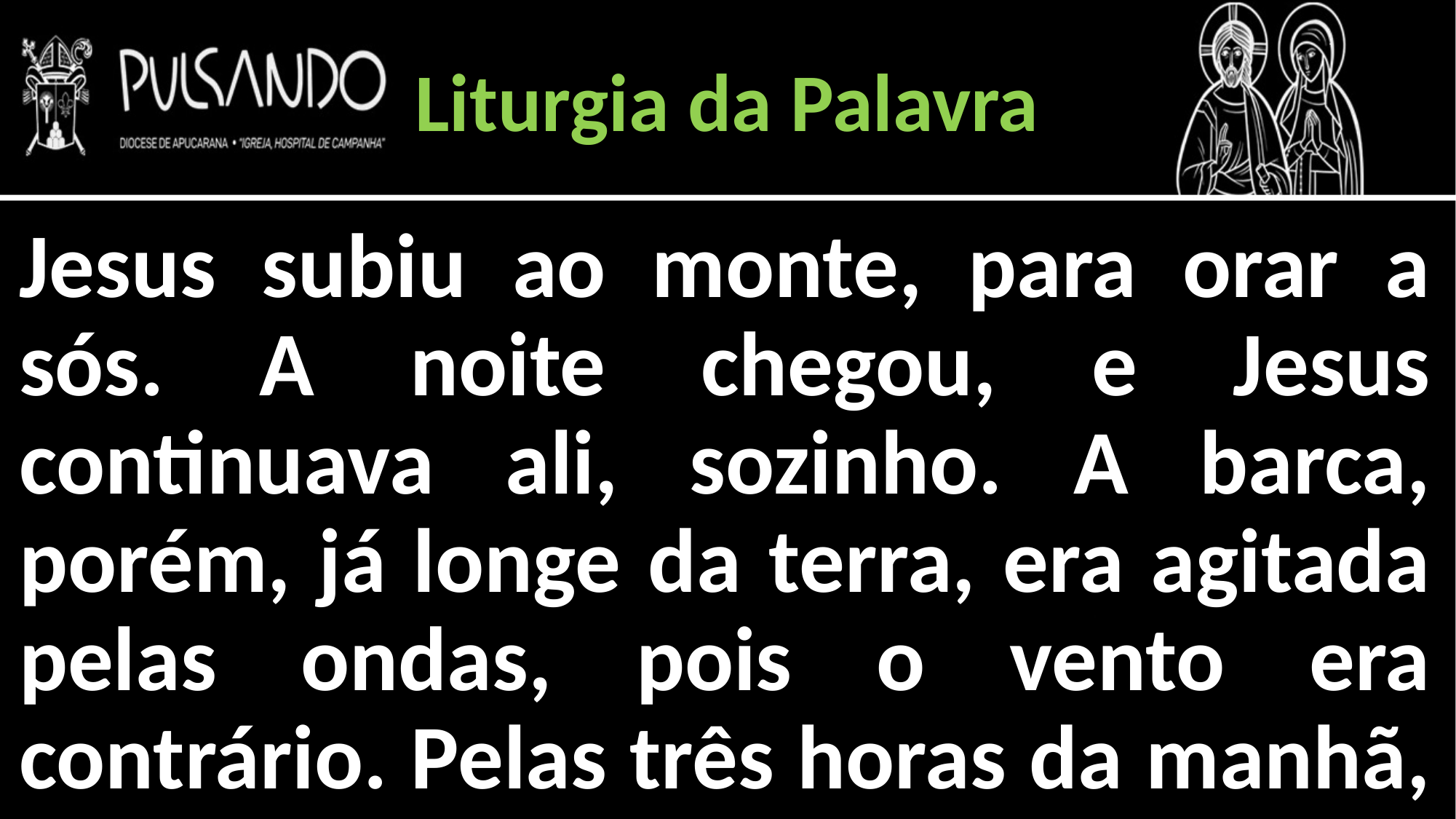

Liturgia da Palavra
Jesus subiu ao monte, para orar a sós. A noite chegou, e Jesus continuava ali, sozinho. A barca, porém, já longe da terra, era agitada pelas ondas, pois o vento era contrário. Pelas três horas da manhã,